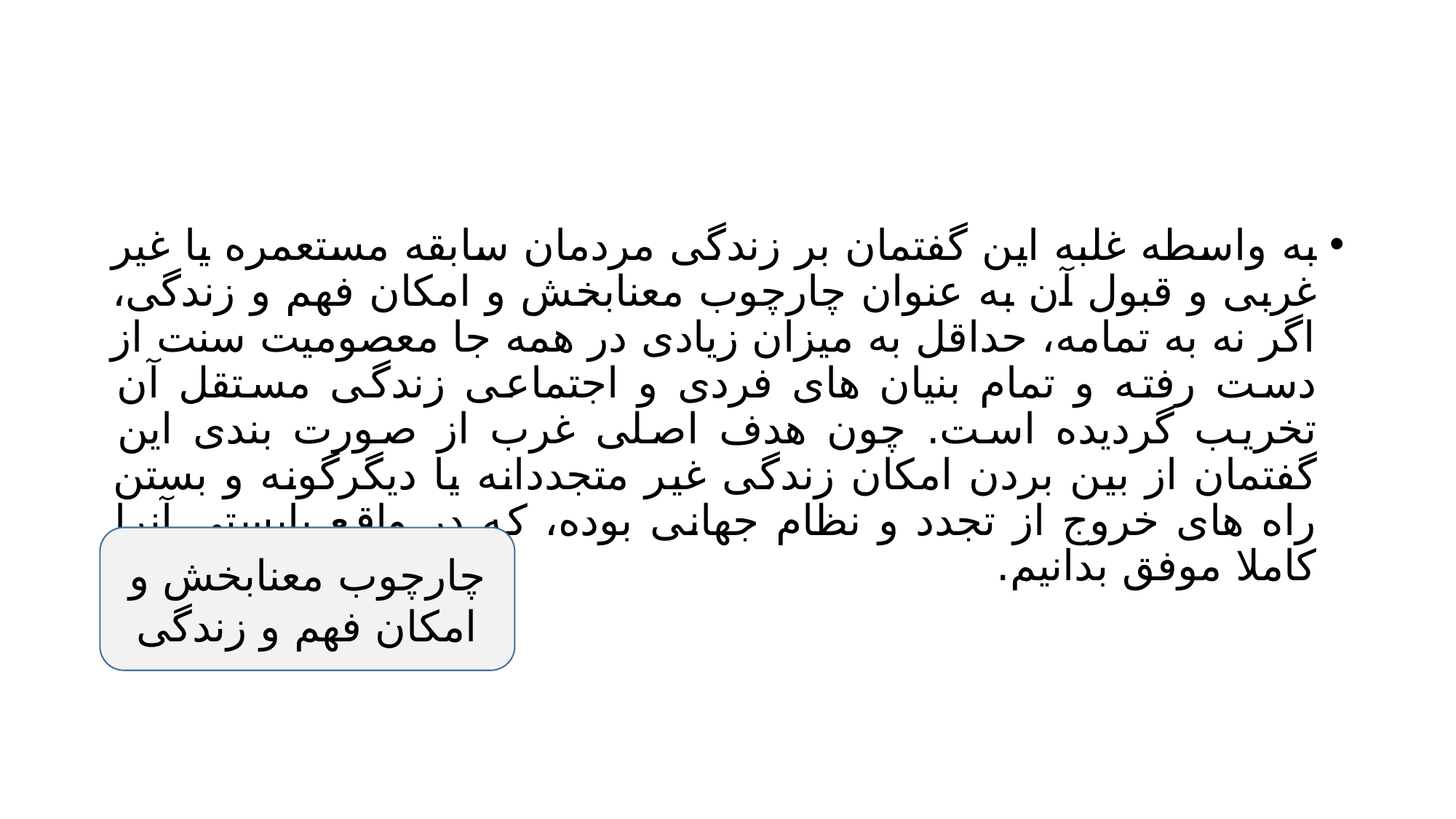

#
به واسطه غلبه این گفتمان بر زندگی مردمان سابقه مستعمره یا غیر غربی و قبول آن به عنوان چارچوب معنابخش و امکان فهم و زندگی، اگر نه به تمامه، حداقل به میزان زیادی در همه جا معصومیت سنت از دست رفته و تمام بنیان های فردی و اجتماعی زندگی مستقل آن تخریب گردیده است. چون هدف اصلی غرب از صورت بندی این گفتمان از بین بردن امکان زندگی غیر متجددانه یا دیگرگونه و بستن راه های خروج از تجدد و نظام جهانی بوده، که در واقع بایستی آنرا کاملا موفق بدانیم.
چارچوب معنابخش و امکان فهم و زندگی